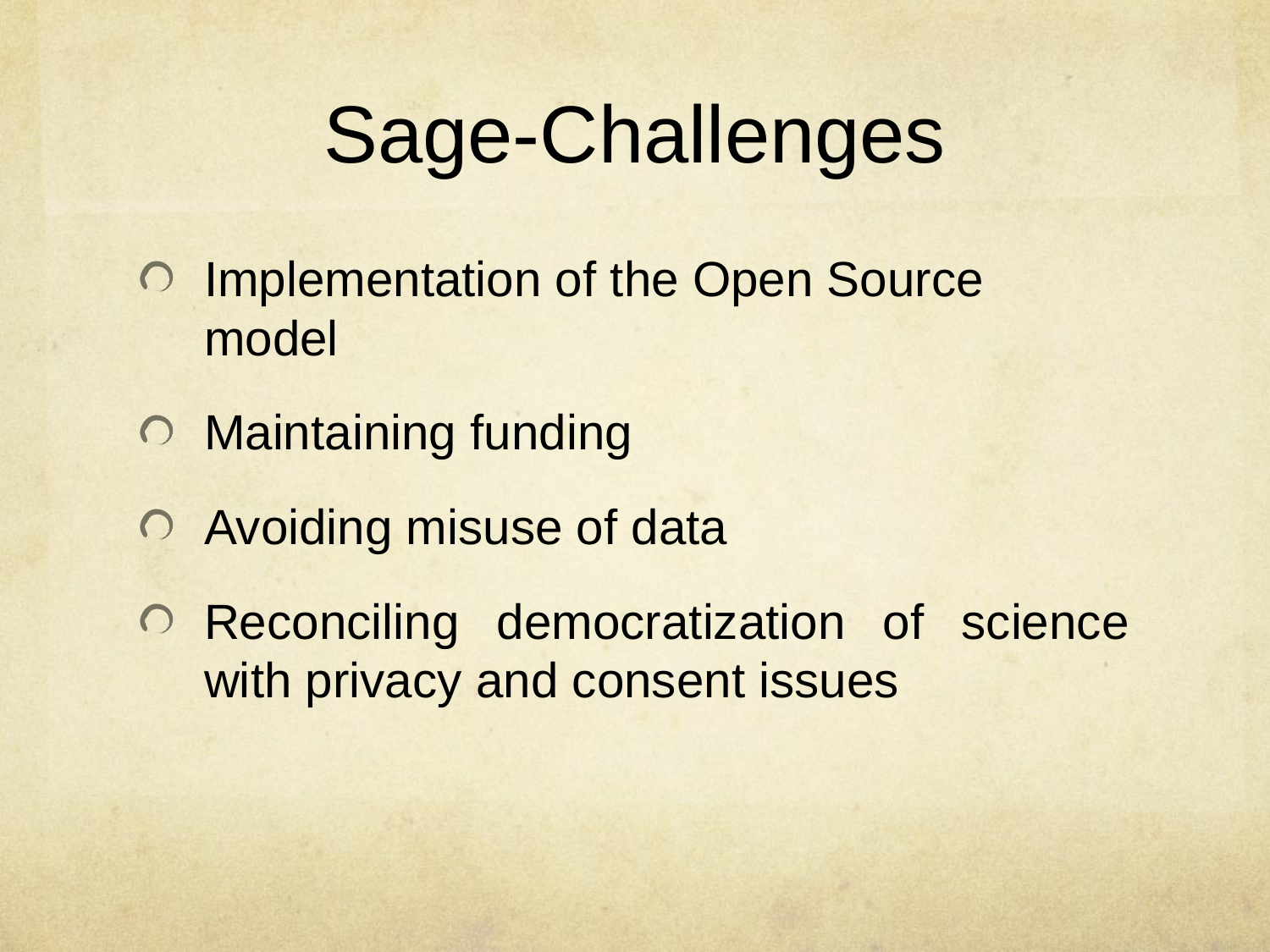

# Sage-Challenges
Implementation of the Open Source model
Maintaining funding
Avoiding misuse of data
Reconciling democratization of science with privacy and consent issues